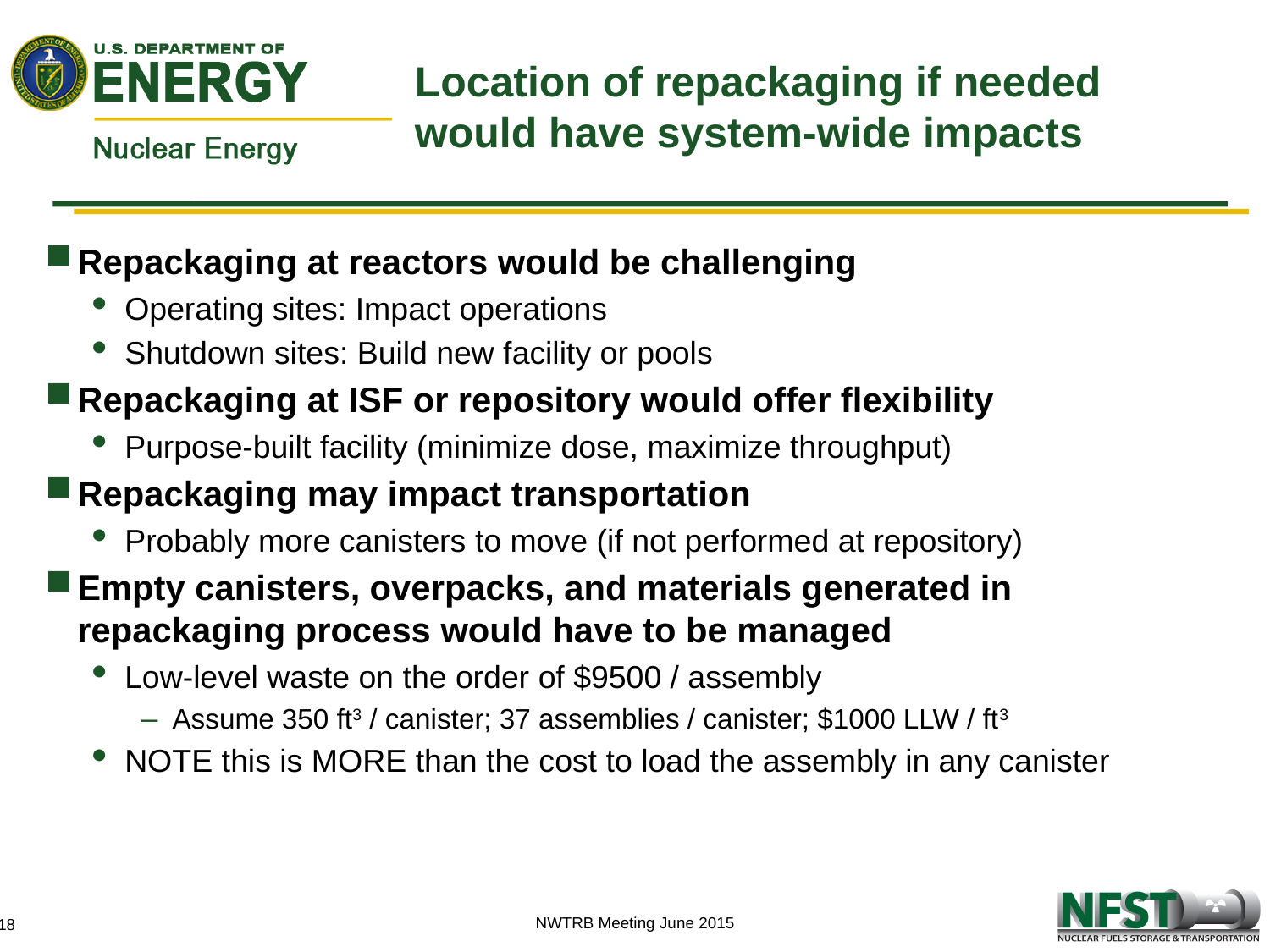

# Location of repackaging if needed would have system-wide impacts
Repackaging at reactors would be challenging
Operating sites: Impact operations
Shutdown sites: Build new facility or pools
Repackaging at ISF or repository would offer flexibility
Purpose-built facility (minimize dose, maximize throughput)
Repackaging may impact transportation
Probably more canisters to move (if not performed at repository)
Empty canisters, overpacks, and materials generated in repackaging process would have to be managed
Low-level waste on the order of $9500 / assembly
Assume 350 ft3 / canister; 37 assemblies / canister; $1000 LLW / ft3
NOTE this is MORE than the cost to load the assembly in any canister
NWTRB Meeting June 2015